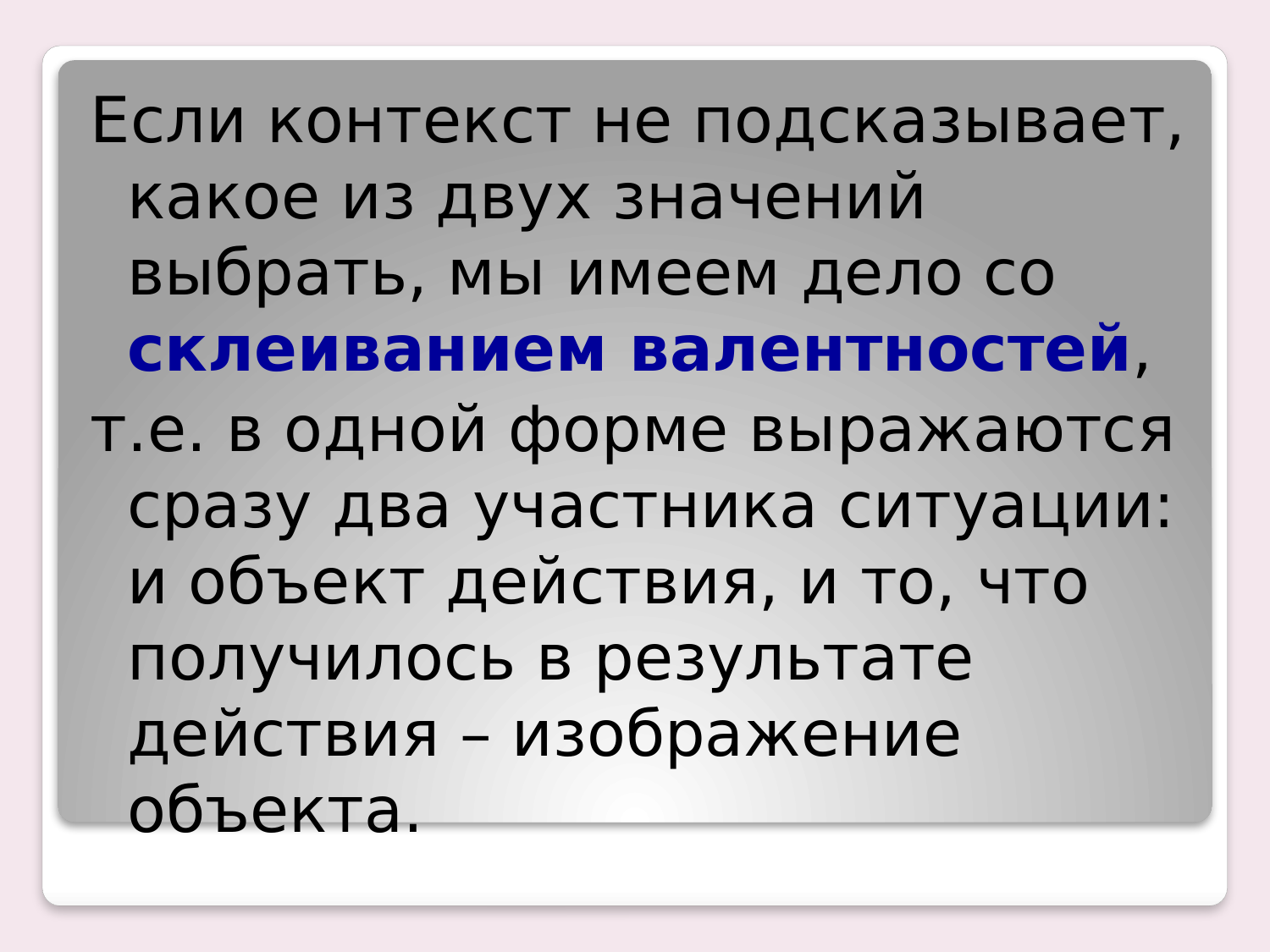

#
Если контекст не подсказывает, какое из двух значений выбрать, мы имеем дело со склеиванием валентностей,
т.е. в одной форме выражаются сразу два участника ситуации: и объект действия, и то, что получилось в результате действия – изображение объекта.